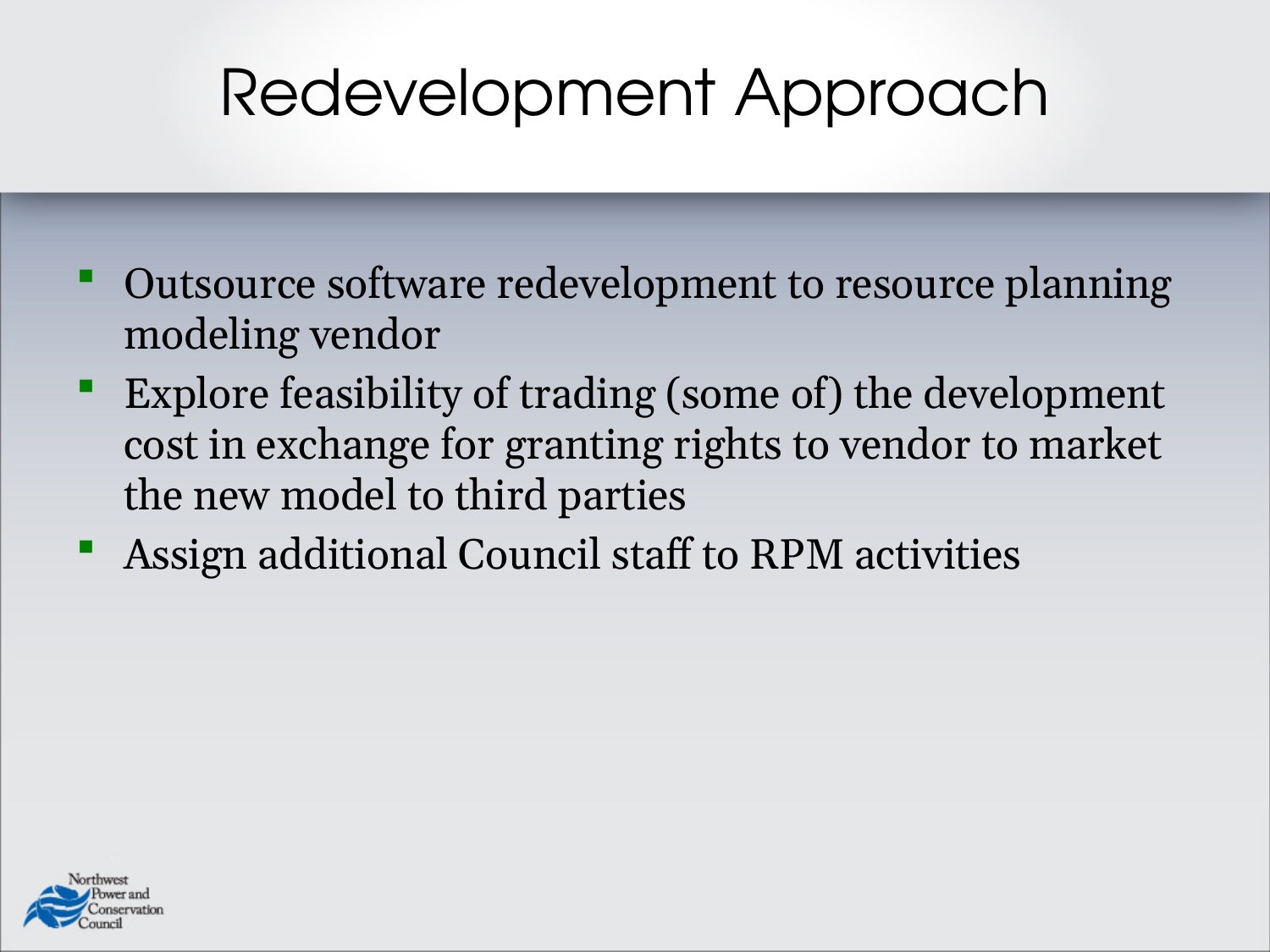

# Redevelopment Approach
Outsource software redevelopment to resource planning  modeling vendor
Explore feasibility of trading (some of) the development cost in exchange for granting rights to vendor to market the new model to third parties
Assign additional Council staff to RPM activities